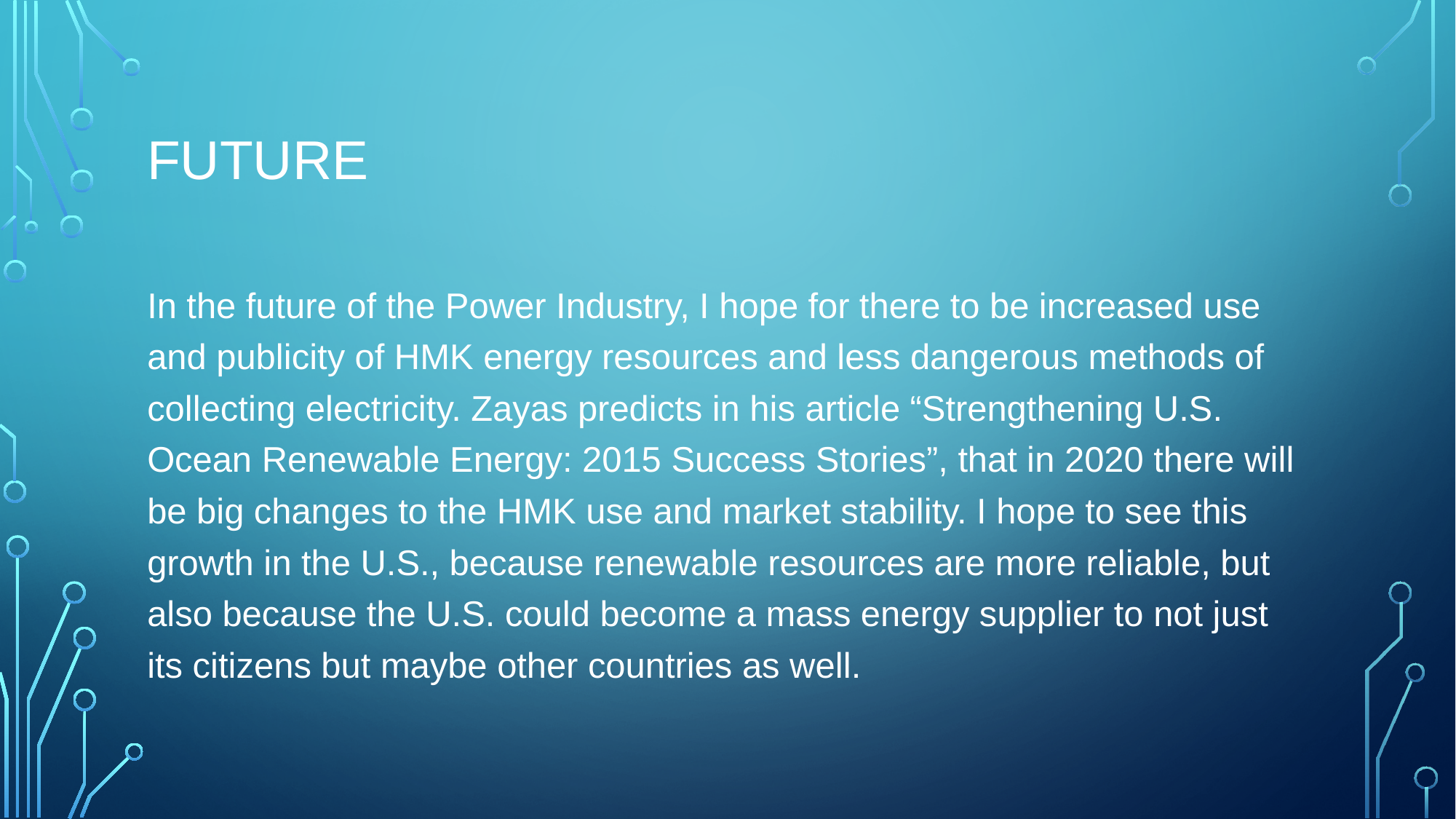

# Future
In the future of the Power Industry, I hope for there to be increased use and publicity of HMK energy resources and less dangerous methods of collecting electricity. Zayas predicts in his article “Strengthening U.S. Ocean Renewable Energy: 2015 Success Stories”, that in 2020 there will be big changes to the HMK use and market stability. I hope to see this growth in the U.S., because renewable resources are more reliable, but also because the U.S. could become a mass energy supplier to not just its citizens but maybe other countries as well.